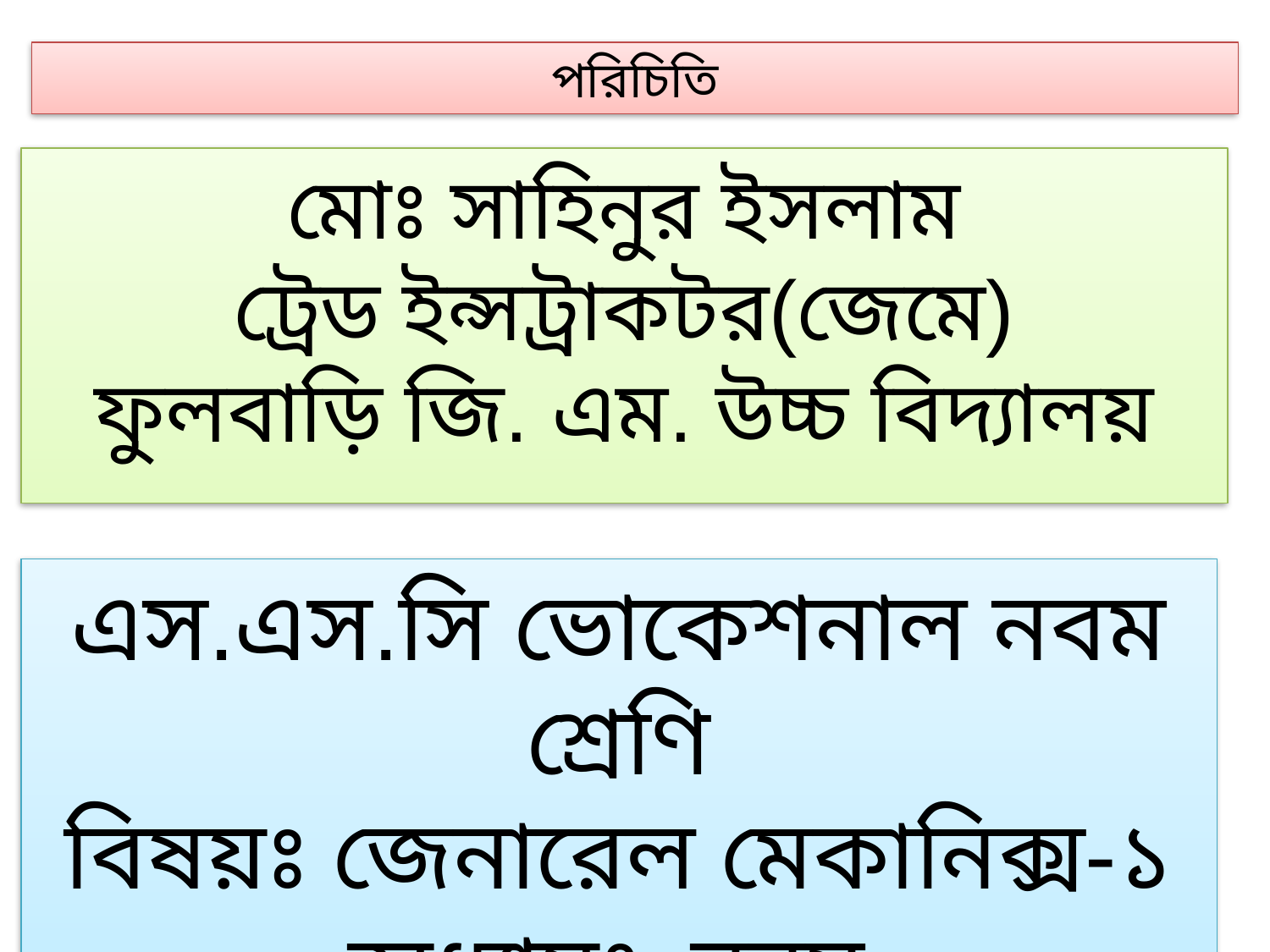

পরিচিতি
মোঃ সাহিনুর ইসলাম
ট্রেড ইন্সট্রাকটর(জেমে)
ফুলবাড়ি জি. এম. উচ্চ বিদ্যালয়

এস.এস.সি ভোকেশনাল নবম শ্রেণি
বিষয়ঃ জেনারেল মেকানিক্স-১
অধ্যায়ঃ  নবম